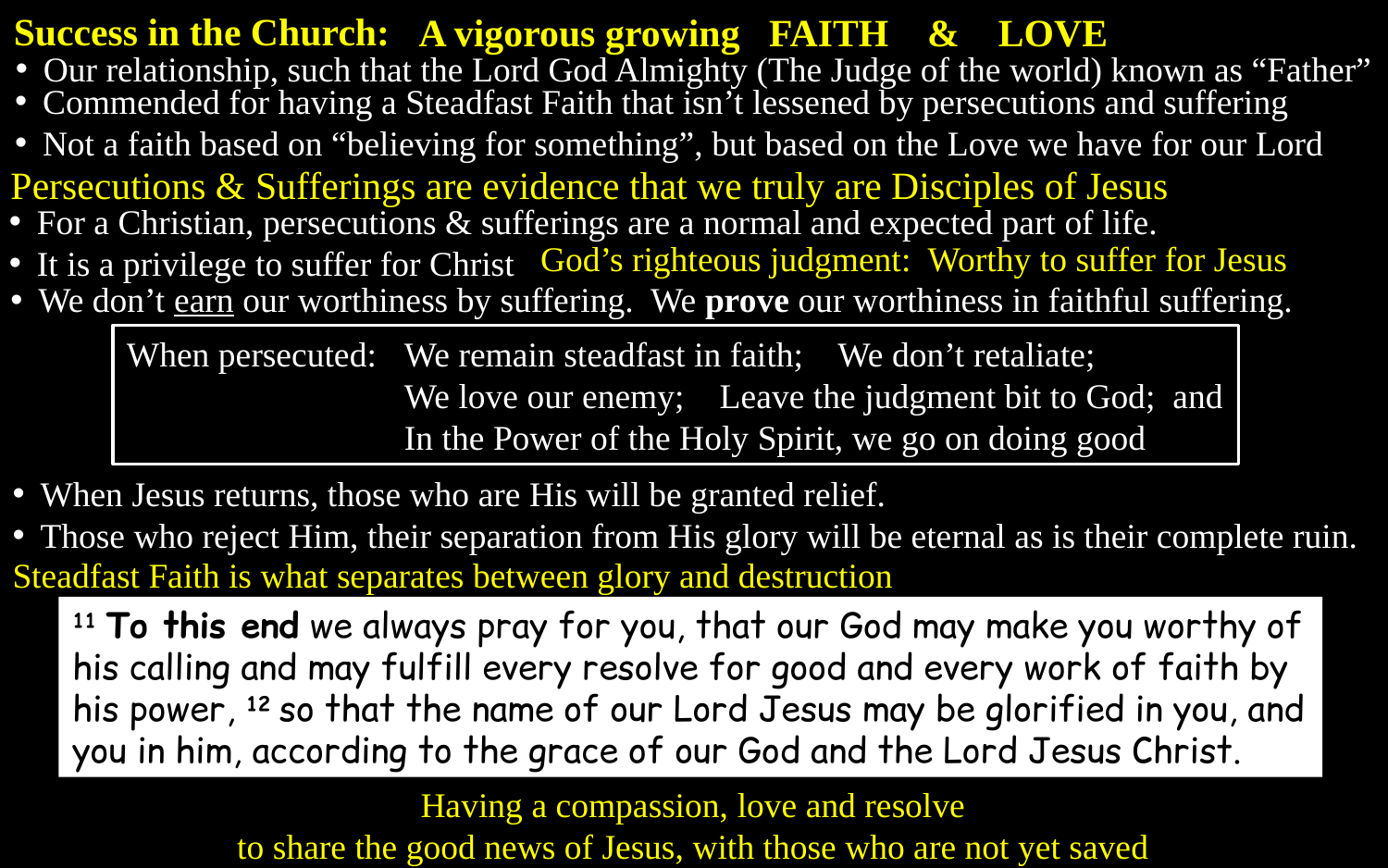

Success in the Church:
A vigorous growing   FAITH    &    LOVE
Our relationship, such that the Lord God Almighty (The Judge of the world) known as “Father”
Commended for having a Steadfast Faith that isn’t lessened by persecutions and suffering
Not a faith based on “believing for something”, but based on the Love we have for our Lord
Persecutions & Sufferings are evidence that we truly are Disciples of Jesus
For a Christian, persecutions & sufferings are a normal and expected part of life.
It is a privilege to suffer for Christ
God’s righteous judgment:  Worthy to suffer for Jesus
We don’t earn our worthiness by suffering.  We prove our worthiness in faithful suffering.
When persecuted:  	We remain steadfast in faith;    We don’t retaliate;
		We love our enemy;    Leave the judgment bit to God;  and
		In the Power of the Holy Spirit, we go on doing good
When Jesus returns, those who are His will be granted relief.
Those who reject Him, their separation from His glory will be eternal as is their complete ruin.
Steadfast Faith is what separates between glory and destruction
11 To this end we always pray for you, that our God may make you worthy of his calling and may fulfill every resolve for good and every work of faith by his power, 12 so that the name of our Lord Jesus may be glorified in you, and you in him, according to the grace of our God and the Lord Jesus Christ.
Having a compassion, love and resolve
to share the good news of Jesus, with those who are not yet saved